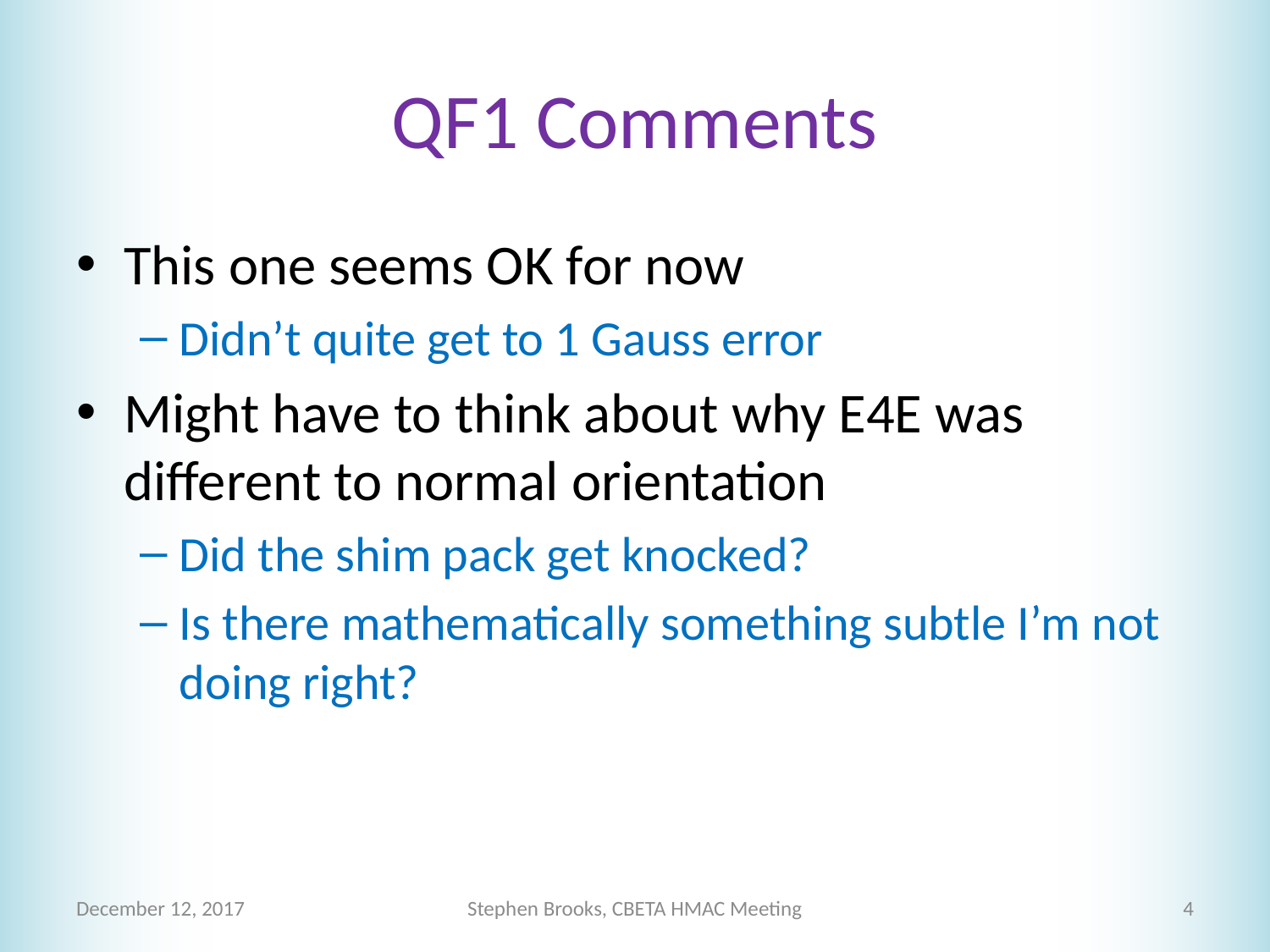

# QF1 Comments
This one seems OK for now
Didn’t quite get to 1 Gauss error
Might have to think about why E4E was different to normal orientation
Did the shim pack get knocked?
Is there mathematically something subtle I’m not doing right?
December 12, 2017
Stephen Brooks, CBETA HMAC Meeting
4